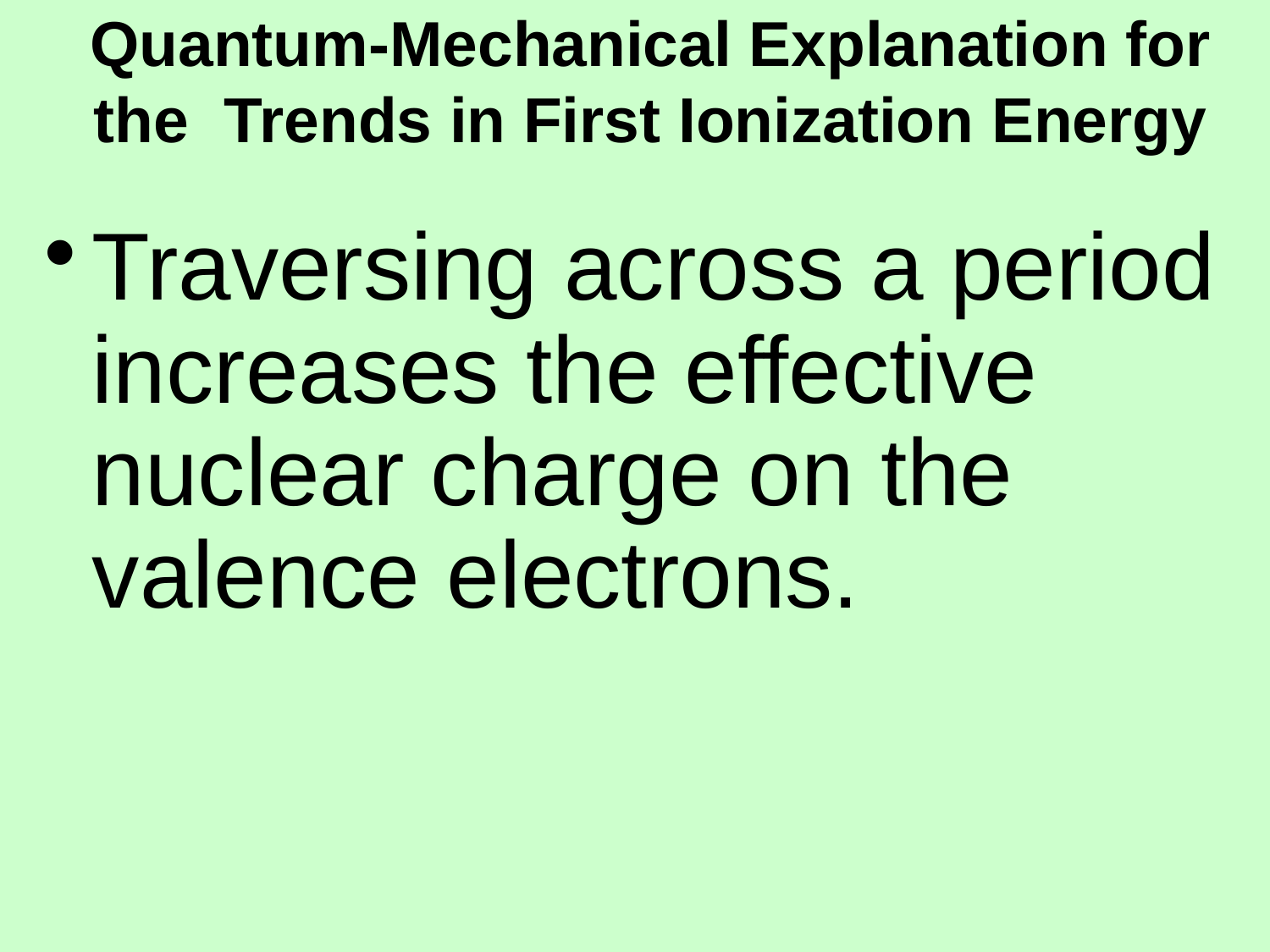

# Quantum-Mechanical Explanation for the  Trends in First Ionization Energy
Traversing across a period increases the effective nuclear charge on the valence electrons.